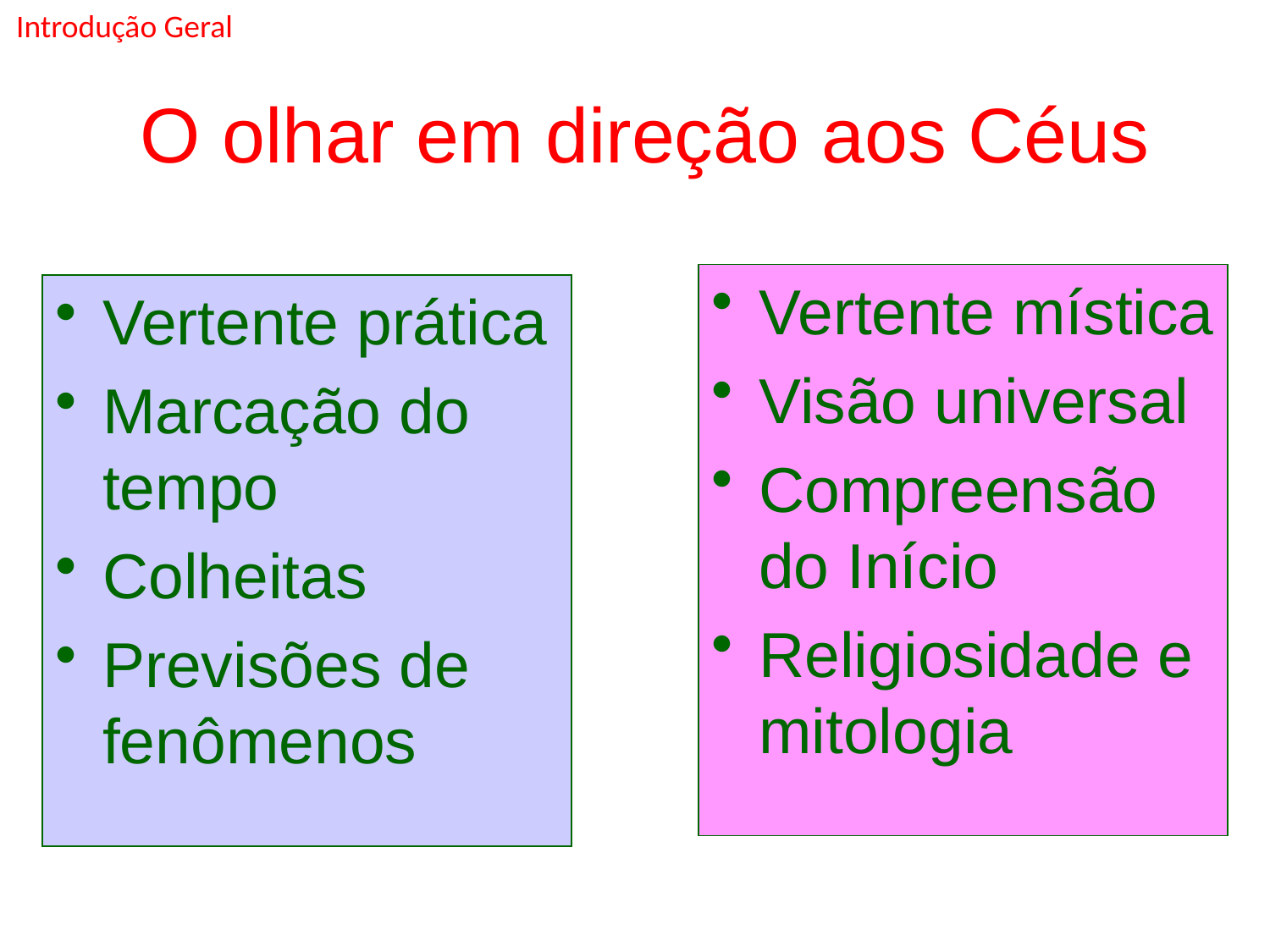

Introdução Geral
# O olhar em direção aos Céus
Vertente mística
Visão universal
Compreensão do Início
Religiosidade e mitologia
Vertente prática
Marcação do tempo
Colheitas
Previsões de fenômenos